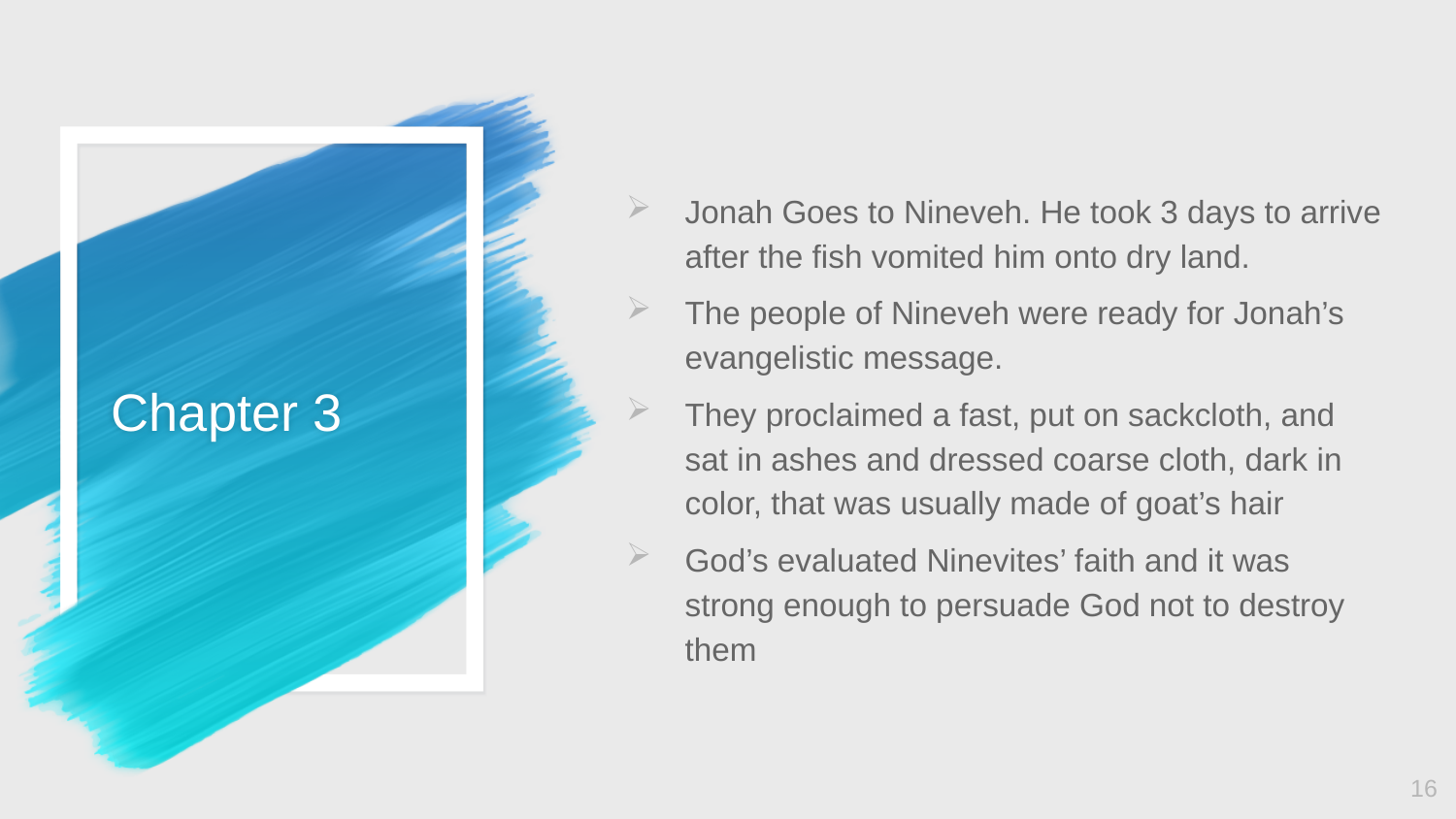

Jonah Goes to Nineveh. He took 3 days to arrive after the fish vomited him onto dry land.
The people of Nineveh were ready for Jonah’s evangelistic message.
They proclaimed a fast, put on sackcloth, and sat in ashes and dressed coarse cloth, dark in color, that was usually made of goat’s hair
God’s evaluated Ninevites’ faith and it was strong enough to persuade God not to destroy them
# Chapter 3
16